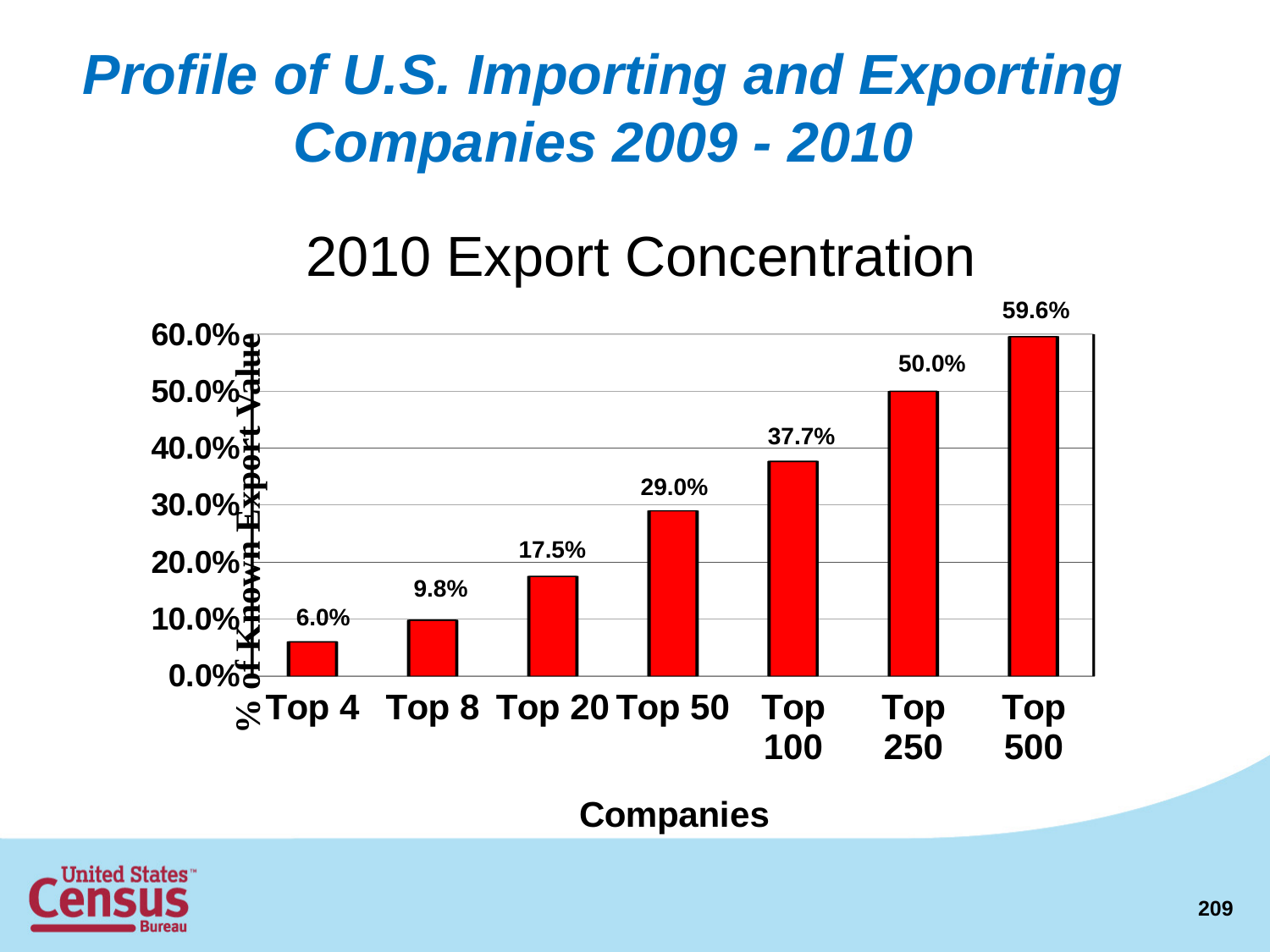

Profile of U.S. Importing and Exporting Companies 2009 - 2010
2010 Export Concentration

[unsupported chart]

% of Known Export Value
209